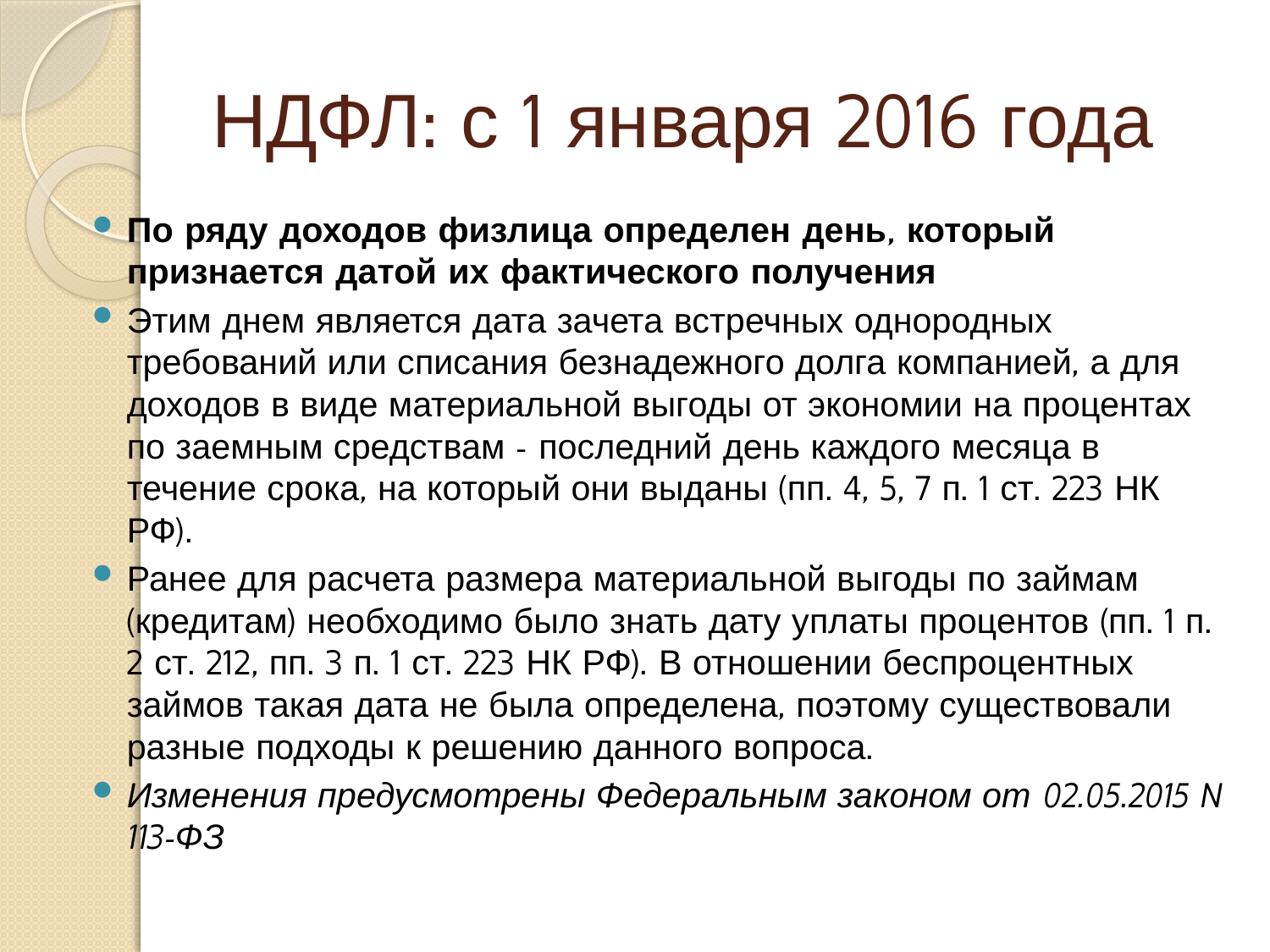

# НДФЛ: с 1 января 2016 года
По ряду доходов физлица определен день, который признается датой их фактического получения
Этим днем является дата зачета встречных однородных требований или списания безнадежного долга компанией, а для доходов в виде материальной выгоды от экономии на процентах по заемным средствам - последний день каждого месяца в течение срока, на который они выданы (пп. 4, 5, 7 п. 1 ст. 223 НК РФ).
Ранее для расчета размера материальной выгоды по займам (кредитам) необходимо было знать дату уплаты процентов (пп. 1 п. 2 ст. 212, пп. 3 п. 1 ст. 223 НК РФ). В отношении беспроцентных займов такая дата не была определена, поэтому существовали разные подходы к решению данного вопроса.
Изменения предусмотрены Федеральным законом от 02.05.2015 N 113-ФЗ